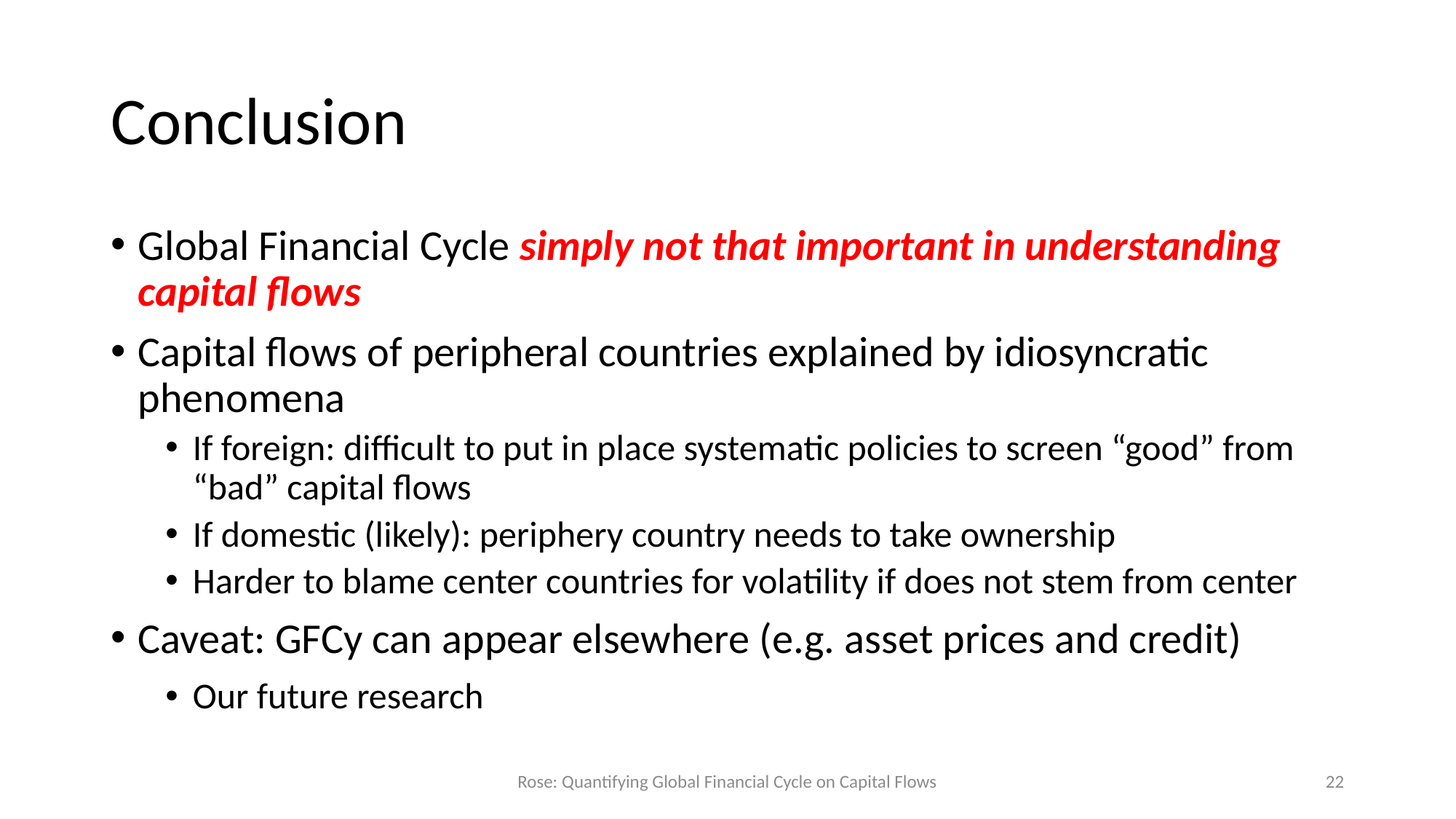

# Conclusion
Global Financial Cycle simply not that important in understanding capital flows
Capital flows of peripheral countries explained by idiosyncratic phenomena
If foreign: difficult to put in place systematic policies to screen “good” from “bad” capital flows
If domestic (likely): periphery country needs to take ownership
Harder to blame center countries for volatility if does not stem from center
Caveat: GFCy can appear elsewhere (e.g. asset prices and credit)
Our future research

Rose: Quantifying Global Financial Cycle on Capital Flows
22